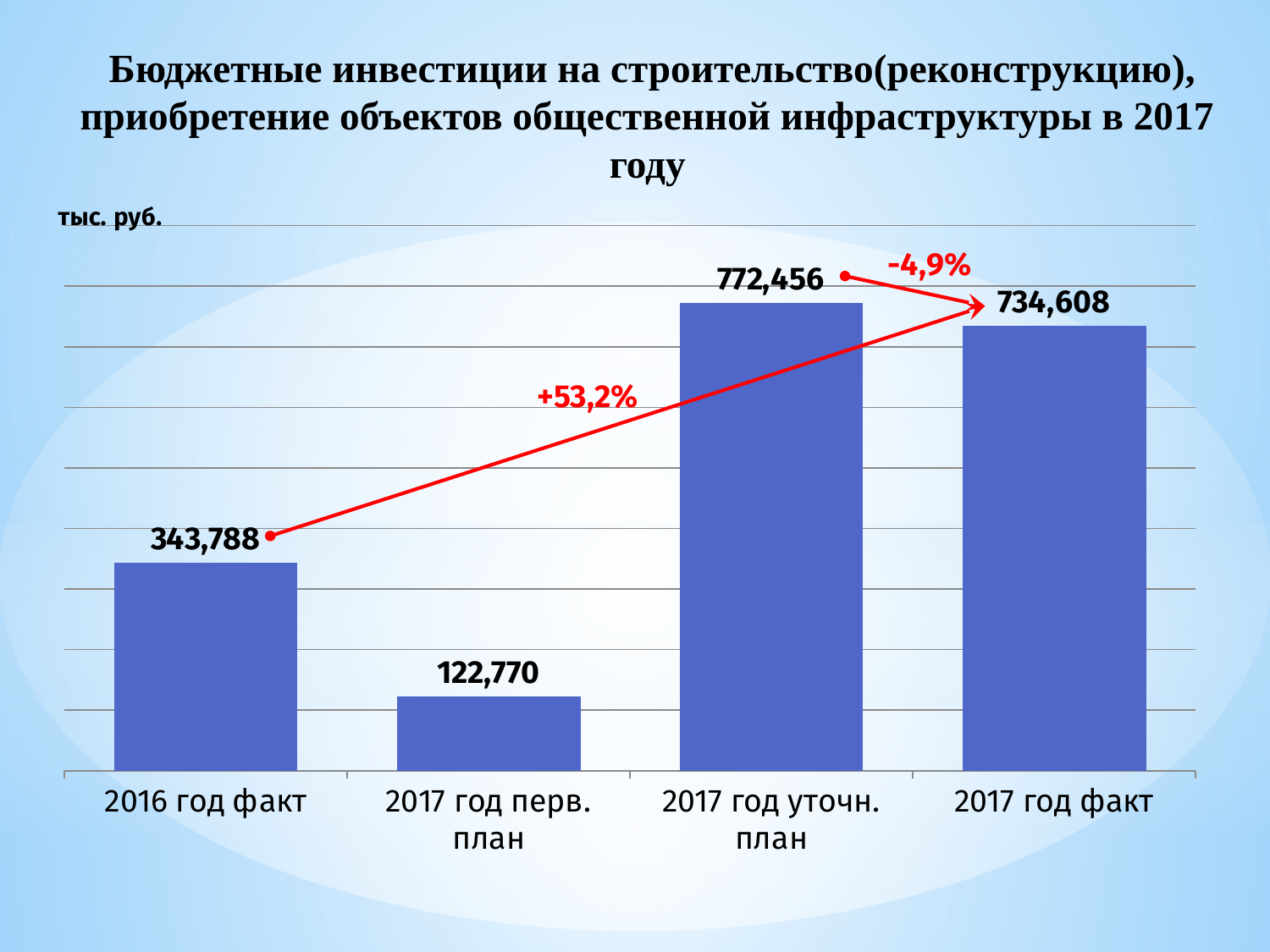

Бюджетные инвестиции на строительство(реконструкцию), приобретение объектов общественной инфраструктуры в 2017 году

### Chart

| Category | расходы |
|---|---|
| 2016 год факт | 343788.0 |
| 2017 год перв. план | 122769.9 |
| 2017 год уточн. план | 772455.8 |
| 2017 год факт | 734608.3 |
+53,2%